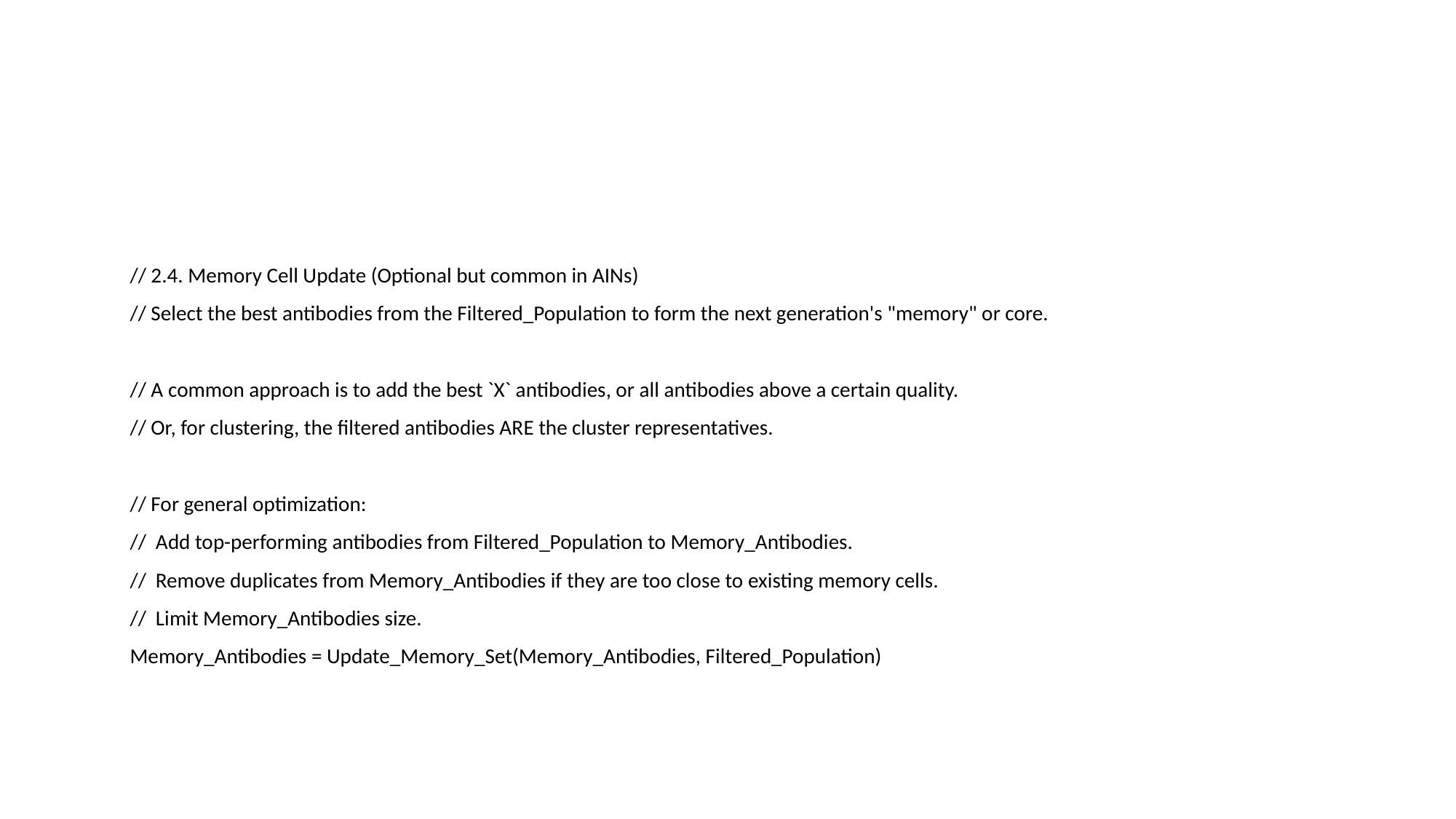

#

    // 2.4. Memory Cell Update (Optional but common in AINs)
    // Select the best antibodies from the Filtered_Population to form the next generation's "memory" or core.

    // A common approach is to add the best `X` antibodies, or all antibodies above a certain quality.
    // Or, for clustering, the filtered antibodies ARE the cluster representatives.

    // For general optimization:
    //  Add top-performing antibodies from Filtered_Population to Memory_Antibodies.
    //  Remove duplicates from Memory_Antibodies if they are too close to existing memory cells.
    //  Limit Memory_Antibodies size.
    Memory_Antibodies = Update_Memory_Set(Memory_Antibodies, Filtered_Population)